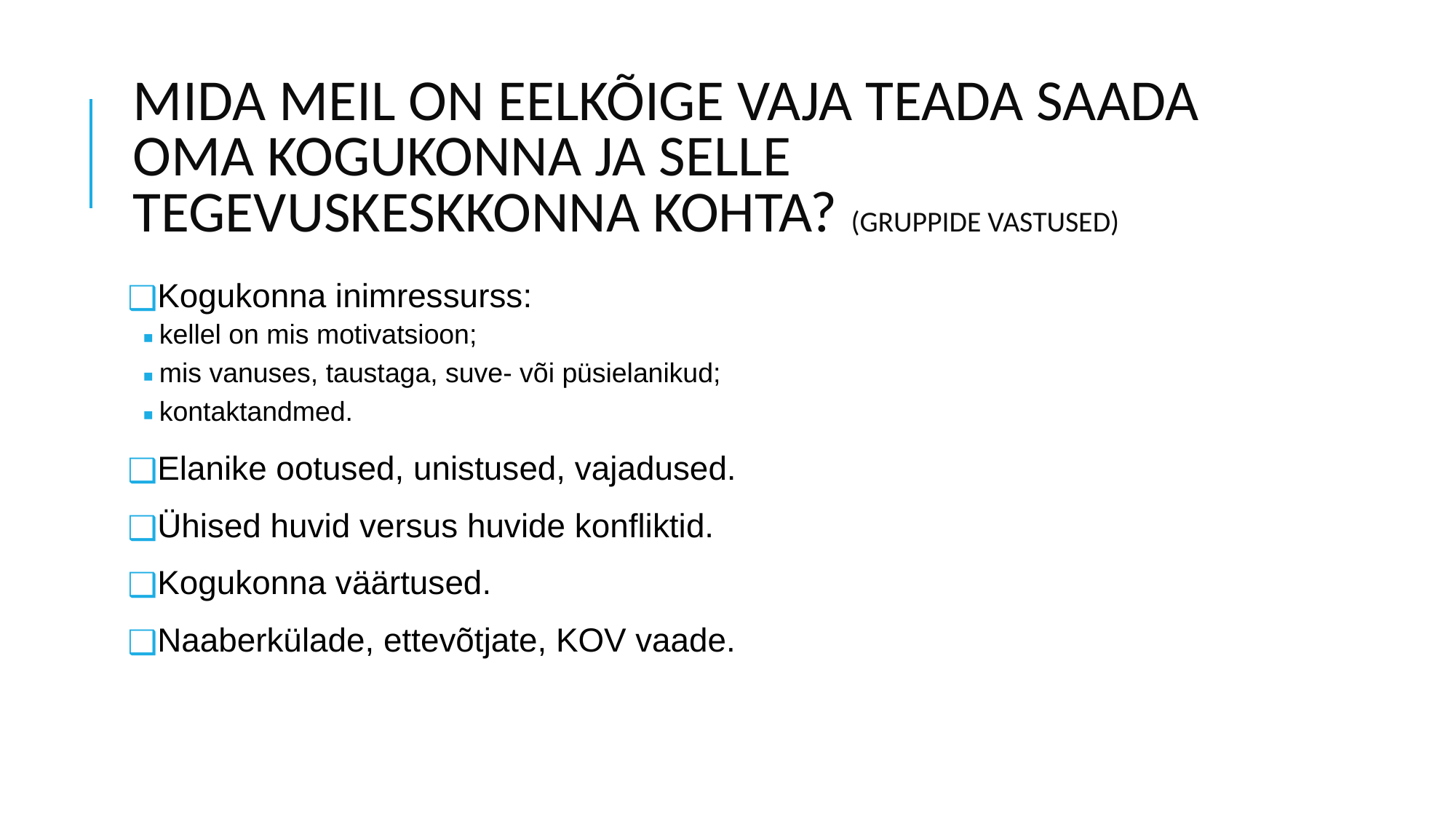

# MIDA MEIL ON EELKÕIGE VAJA TEADA SAADA OMA KOGUKONNA JA SELLE TEGEVUSKESKKONNA KOHTA? (GRUPPIDE VASTUSED)
Kogukonna inimressurss:
kellel on mis motivatsioon;
mis vanuses, taustaga, suve- või püsielanikud;
kontaktandmed.
Elanike ootused, unistused, vajadused.
Ühised huvid versus huvide konfliktid.
Kogukonna väärtused.
Naaberkülade, ettevõtjate, KOV vaade.